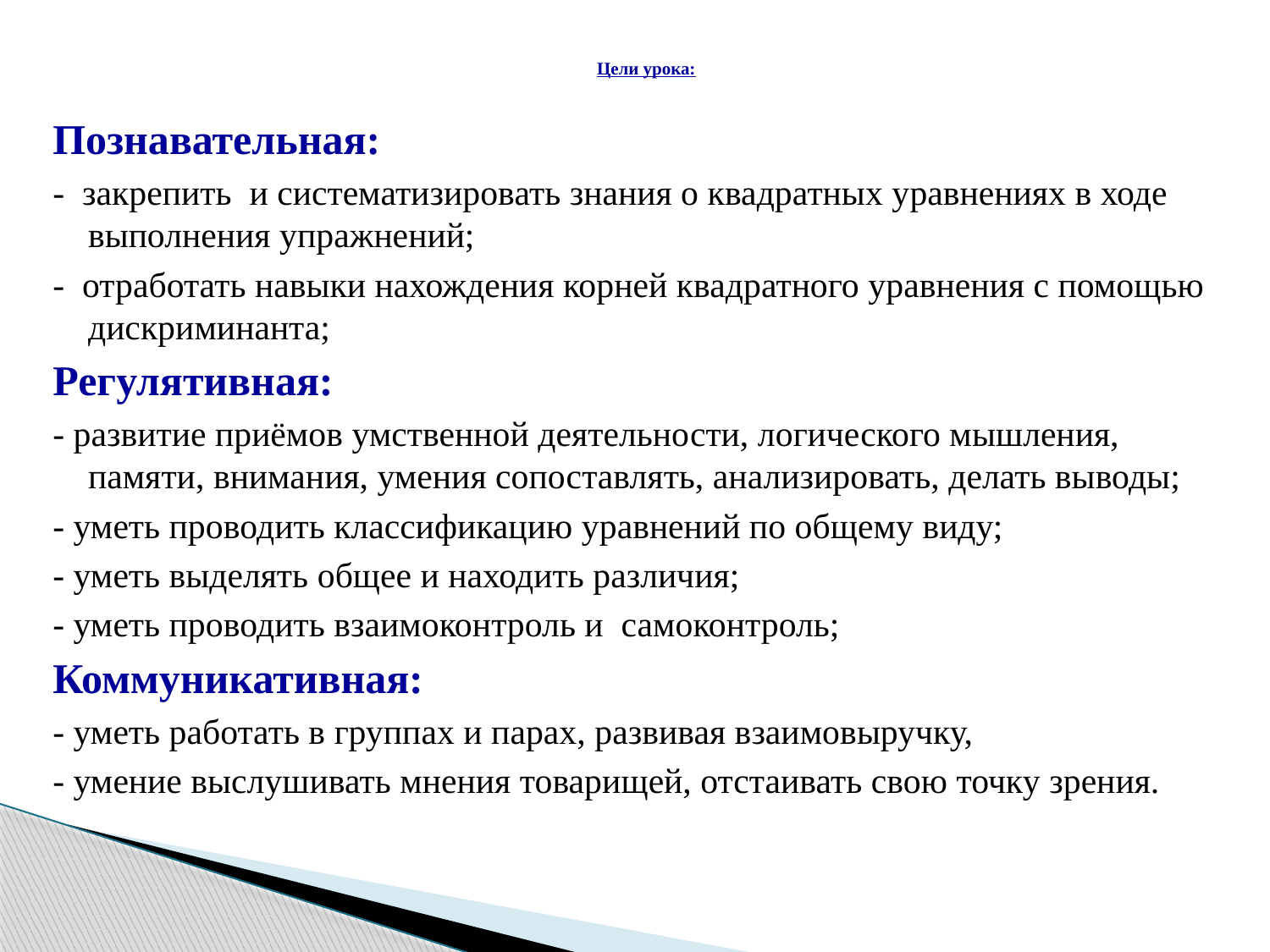

# Цели урока:
Познавательная:
-  закрепить  и систематизировать знания о квадратных уравнениях в ходе выполнения упражнений;
-  отработать навыки нахождения корней квадратного уравнения с помощью дискриминанта;
Регулятивная:
- развитие приёмов умственной деятельности, логического мышления, памяти, внимания, умения сопоставлять, анализировать, делать выводы;
- уметь проводить классификацию уравнений по общему виду;
- уметь выделять общее и находить различия;
- уметь проводить взаимоконтроль и  самоконтроль;
Коммуникативная:
- уметь работать в группах и парах, развивая взаимовыручку,
- умение выслушивать мнения товарищей, отстаивать свою точку зрения.